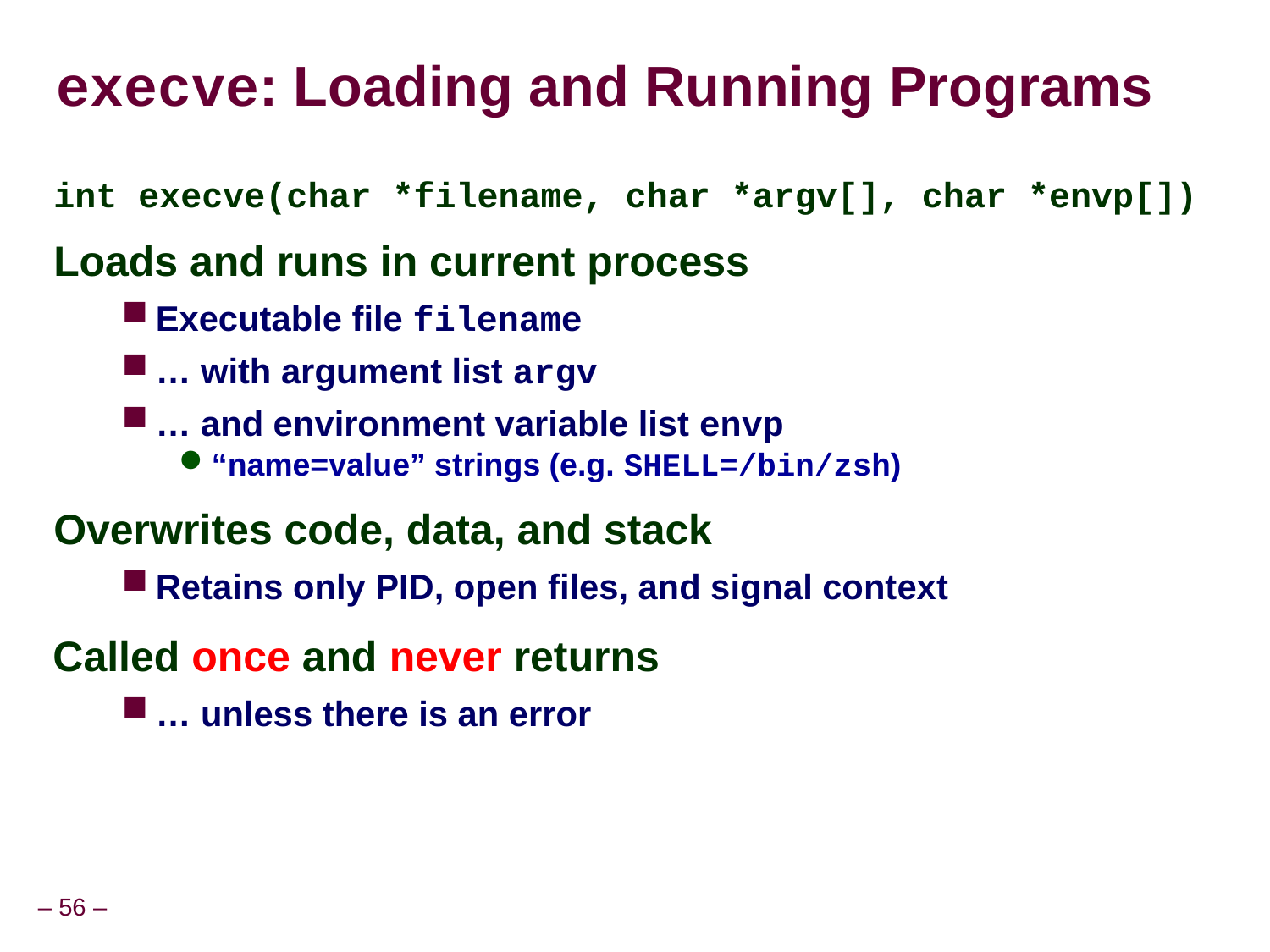

# execve: Loading and Running Programs
int execve(char *filename, char *argv[], char *envp[])
Loads and runs in current process
Executable file filename
… with argument list argv
… and environment variable list envp
“name=value” strings (e.g. SHELL=/bin/zsh)
Overwrites code, data, and stack
Retains only PID, open files, and signal context
Called once and never returns
… unless there is an error